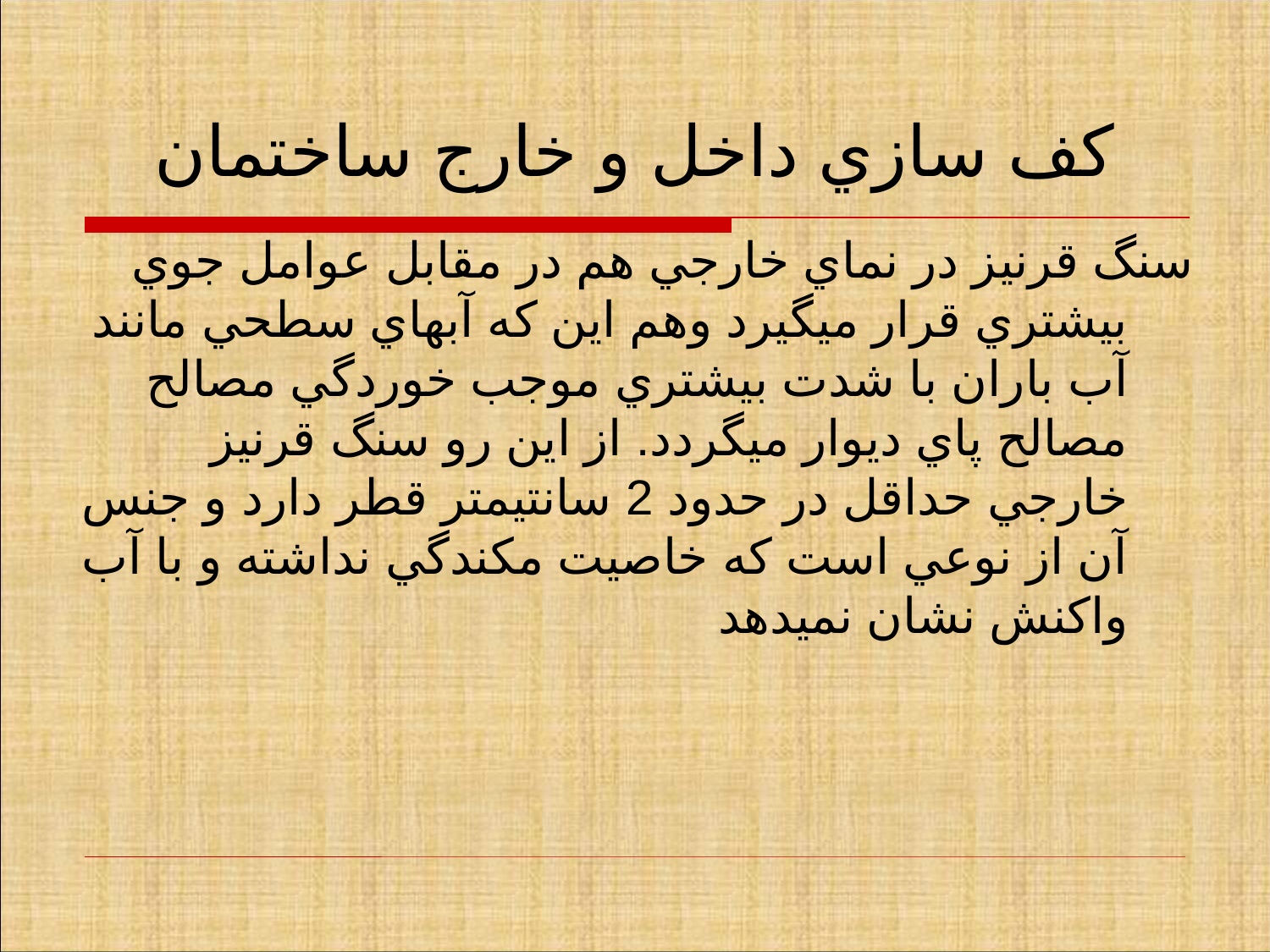

# کف سازي داخل و خارج ساختمان
سنگ قرنيز در نماي خارجي هم در مقابل عوامل جوي بيشتري قرار ميگيرد وهم اين که آبهاي سطحي مانند آب باران با شدت بيشتري موجب خوردگي مصالح مصالح پاي ديوار ميگردد. از اين رو سنگ قرنيز خارجي حداقل در حدود 2 سانتيمتر قطر دارد و جنس آن از نوعي است که خاصيت مکندگي نداشته و با آب واکنش نشان نميدهد